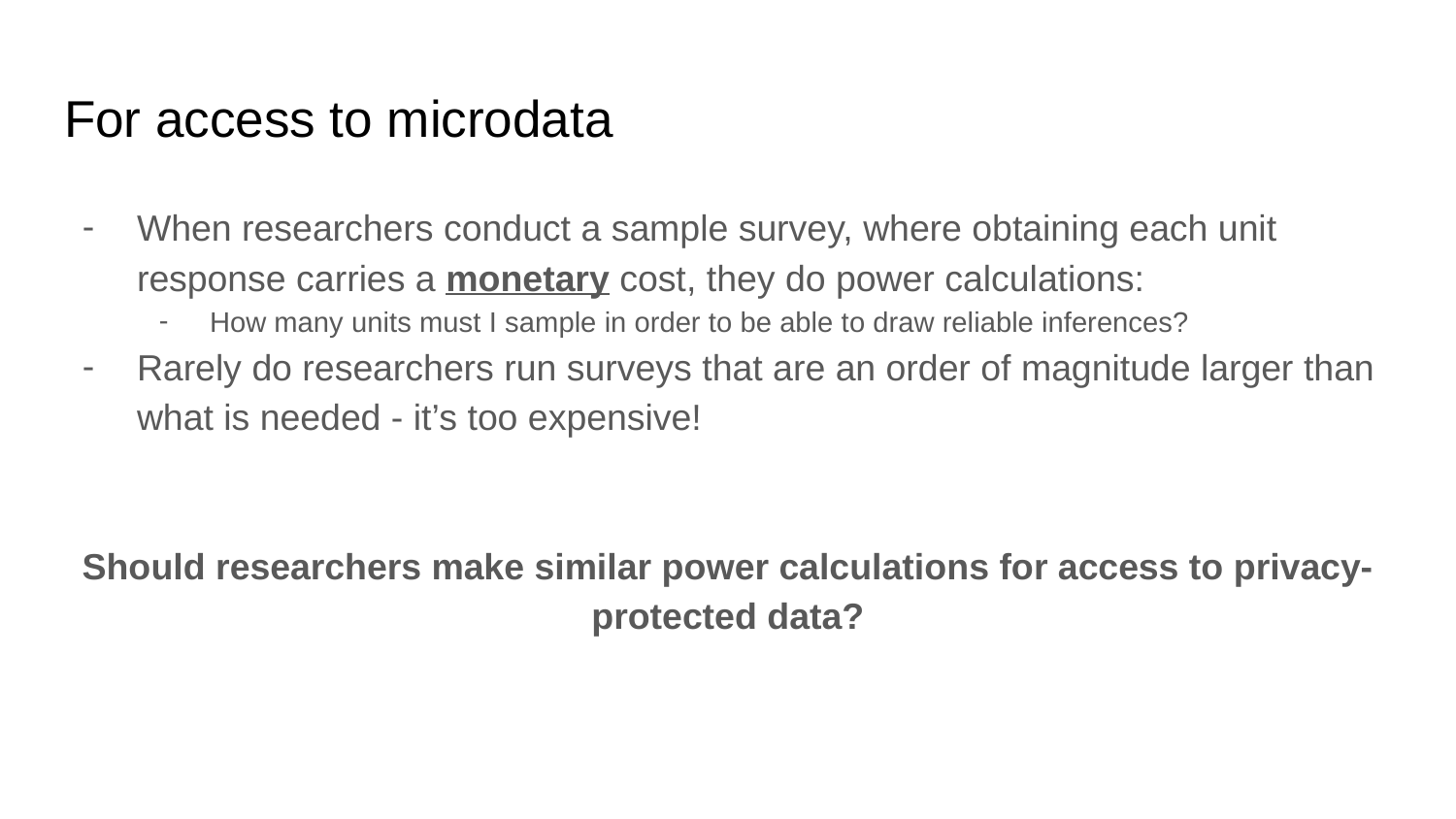

# For access to microdata
When researchers conduct a sample survey, where obtaining each unit response carries a monetary cost, they do power calculations:
How many units must I sample in order to be able to draw reliable inferences?
Rarely do researchers run surveys that are an order of magnitude larger than what is needed - it’s too expensive!

Should researchers make similar power calculations for access to privacy-protected data?